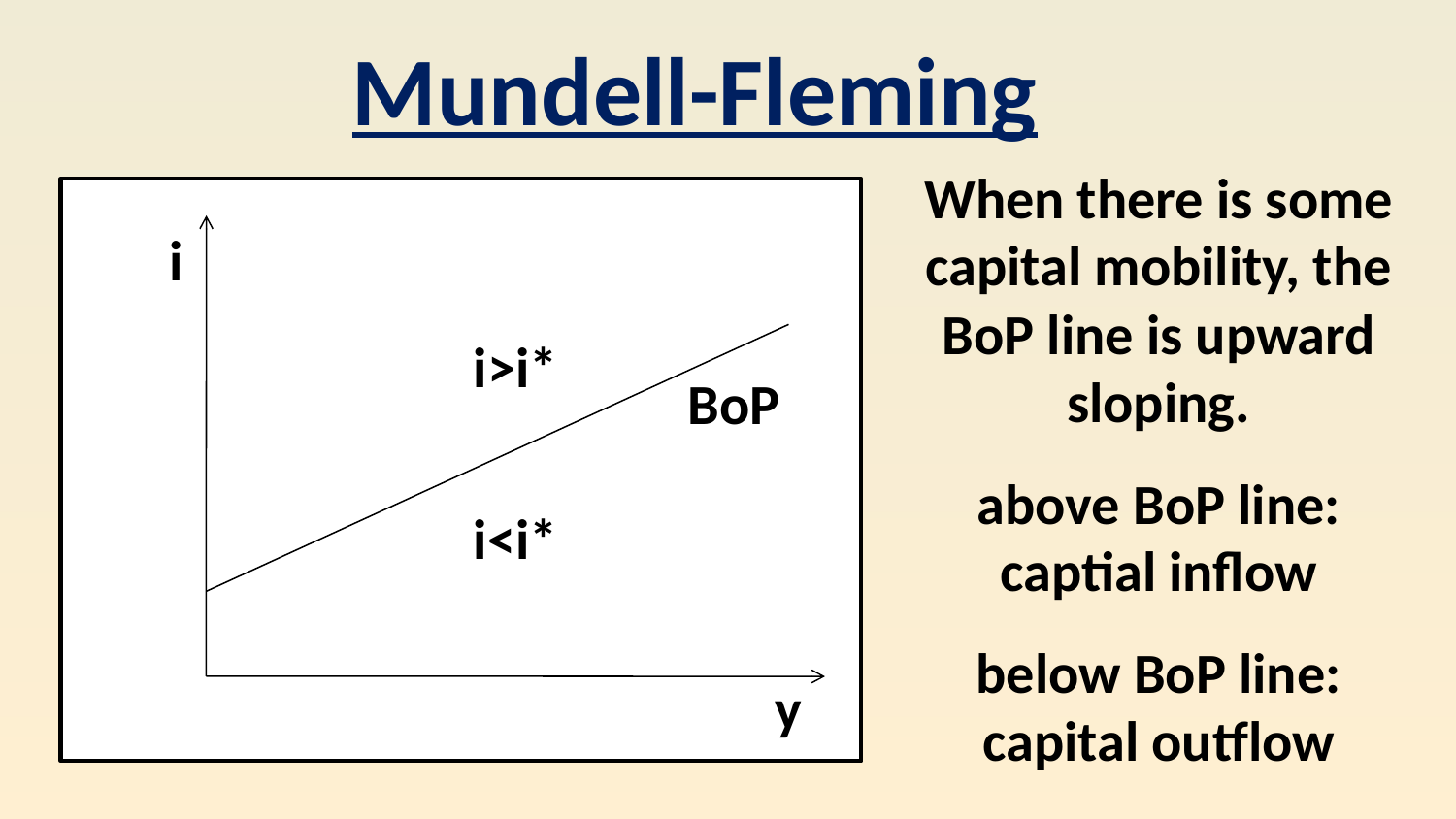

Mundell-Fleming
When there is some capital mobility, the BoP line is upward sloping.

above BoP line:
captial inflow

below BoP line:
capital outflow

i
y
BoP
i>i*
i<i*